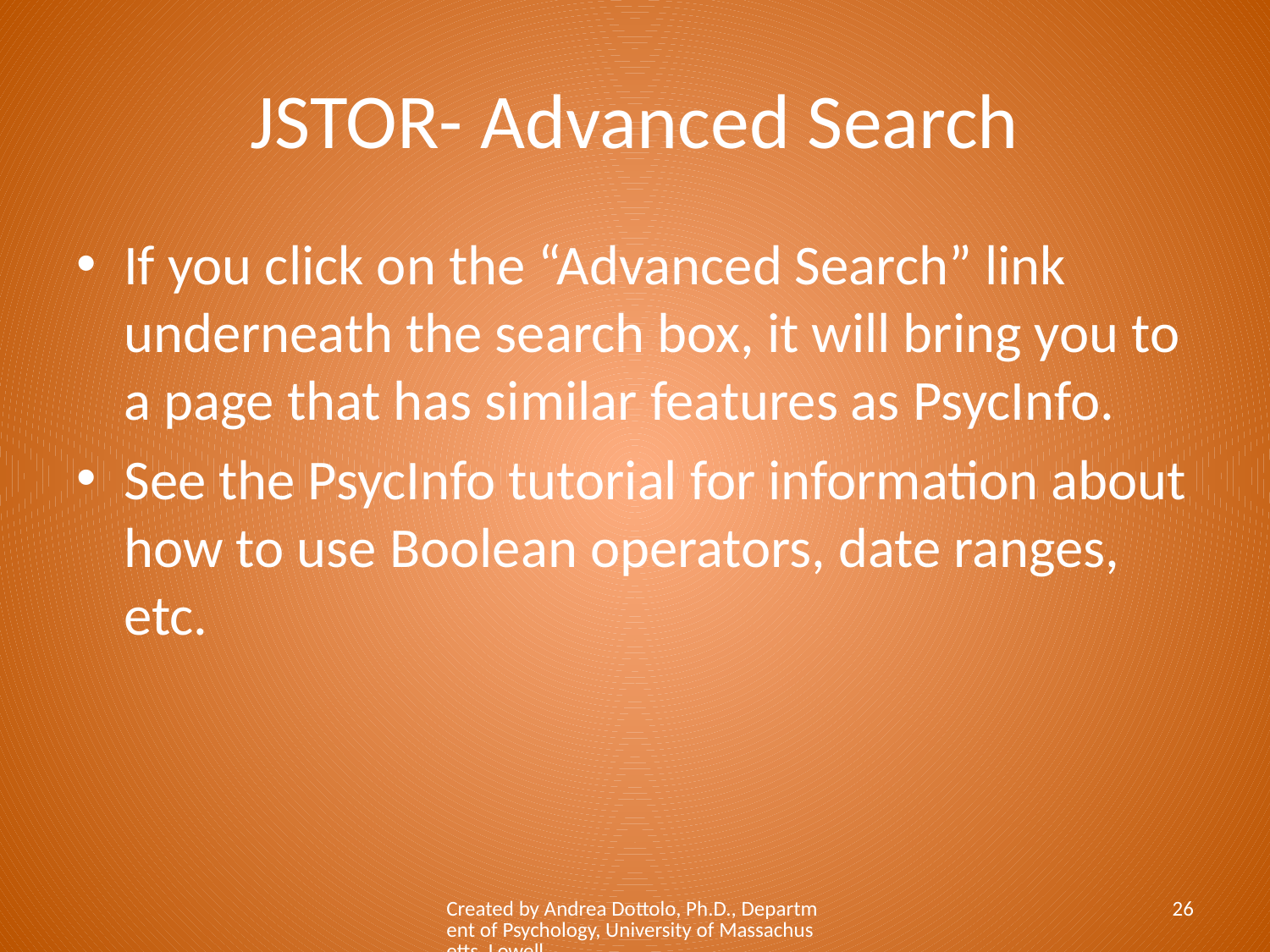

# JSTOR- Advanced Search
If you click on the “Advanced Search” link underneath the search box, it will bring you to a page that has similar features as PsycInfo.
See the PsycInfo tutorial for information about how to use Boolean operators, date ranges, etc.
Created by Andrea Dottolo, Ph.D., Department of Psychology, University of Massachusetts, Lowell
26